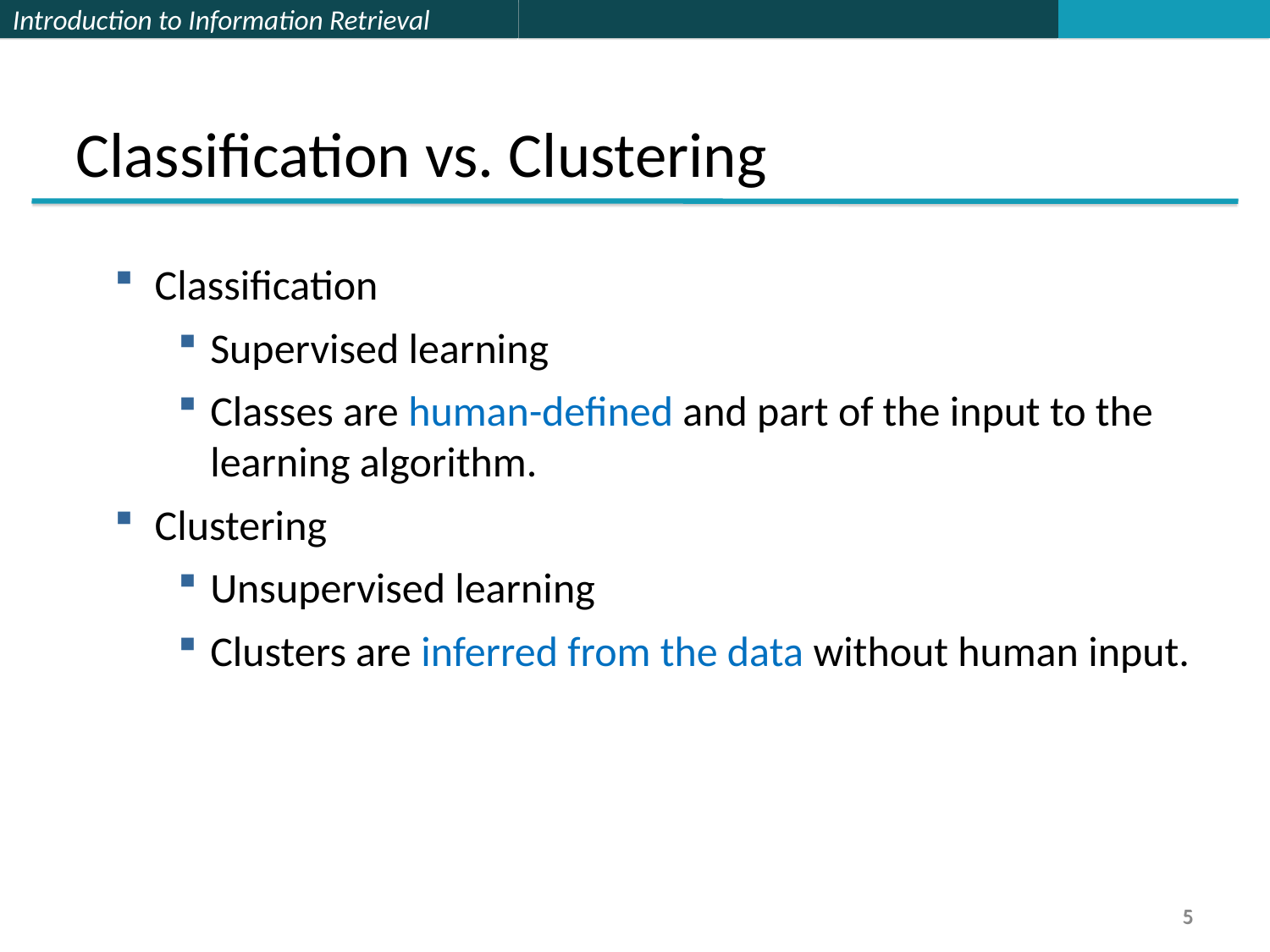

Classification vs. Clustering

Classification
Supervised learning
Classes are human-defined and part of the input to the learning algorithm.
Clustering
Unsupervised learning
Clusters are inferred from the data without human input.
5
5